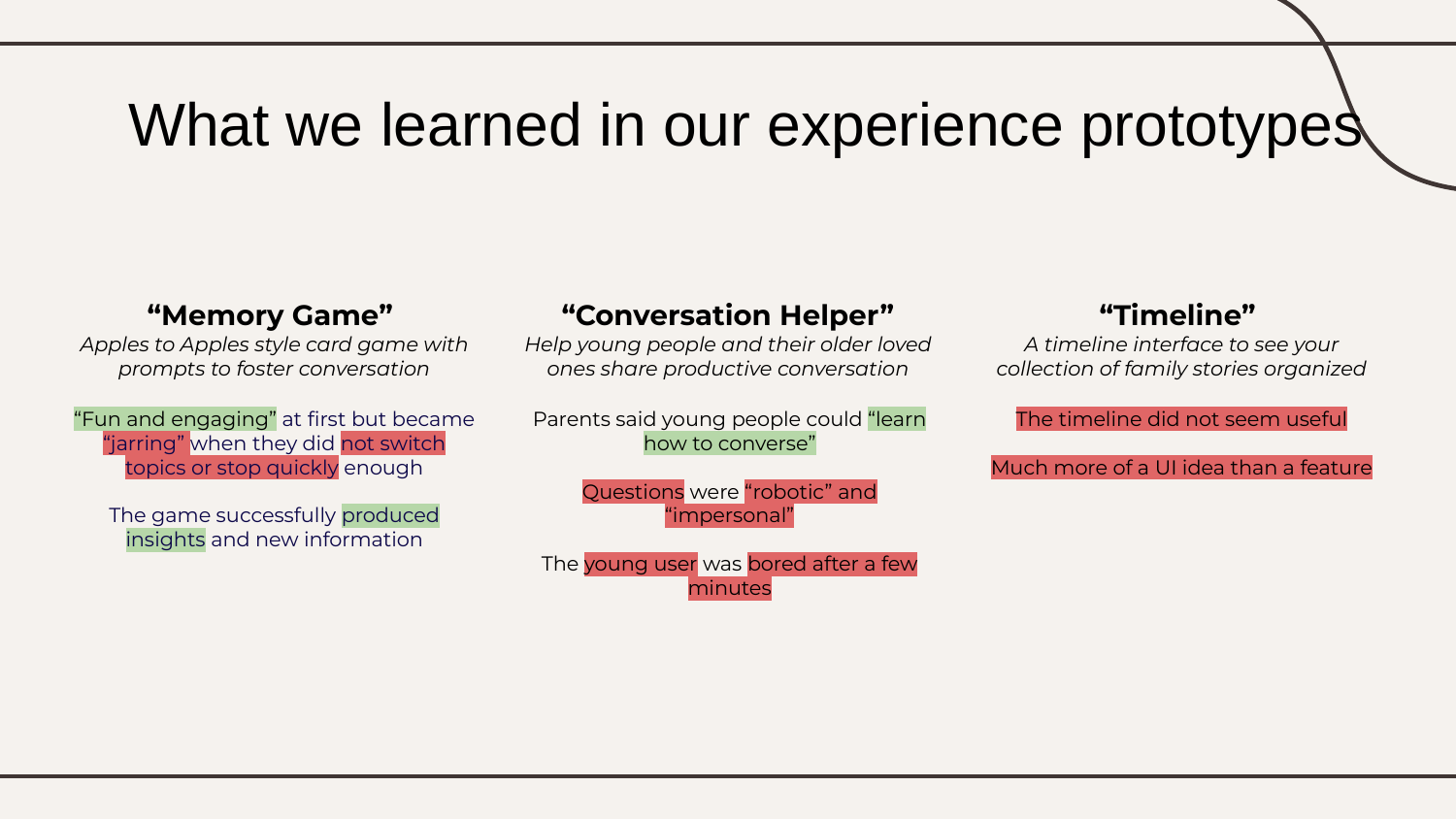

# What we learned in our experience prototypes
“Memory Game”
Apples to Apples style card game with prompts to foster conversation
“Conversation Helper”
Help young people and their older loved ones share productive conversation
“Timeline”
A timeline interface to see your collection of family stories organized
“Fun and engaging” at first but became “jarring” when they did not switch topics or stop quickly enough

The game successfully produced insights and new information

Parents said young people could “learn how to converse”

Questions were “robotic” and “impersonal”

The young user was bored after a few minutes

The timeline did not seem useful

Much more of a UI idea than a feature